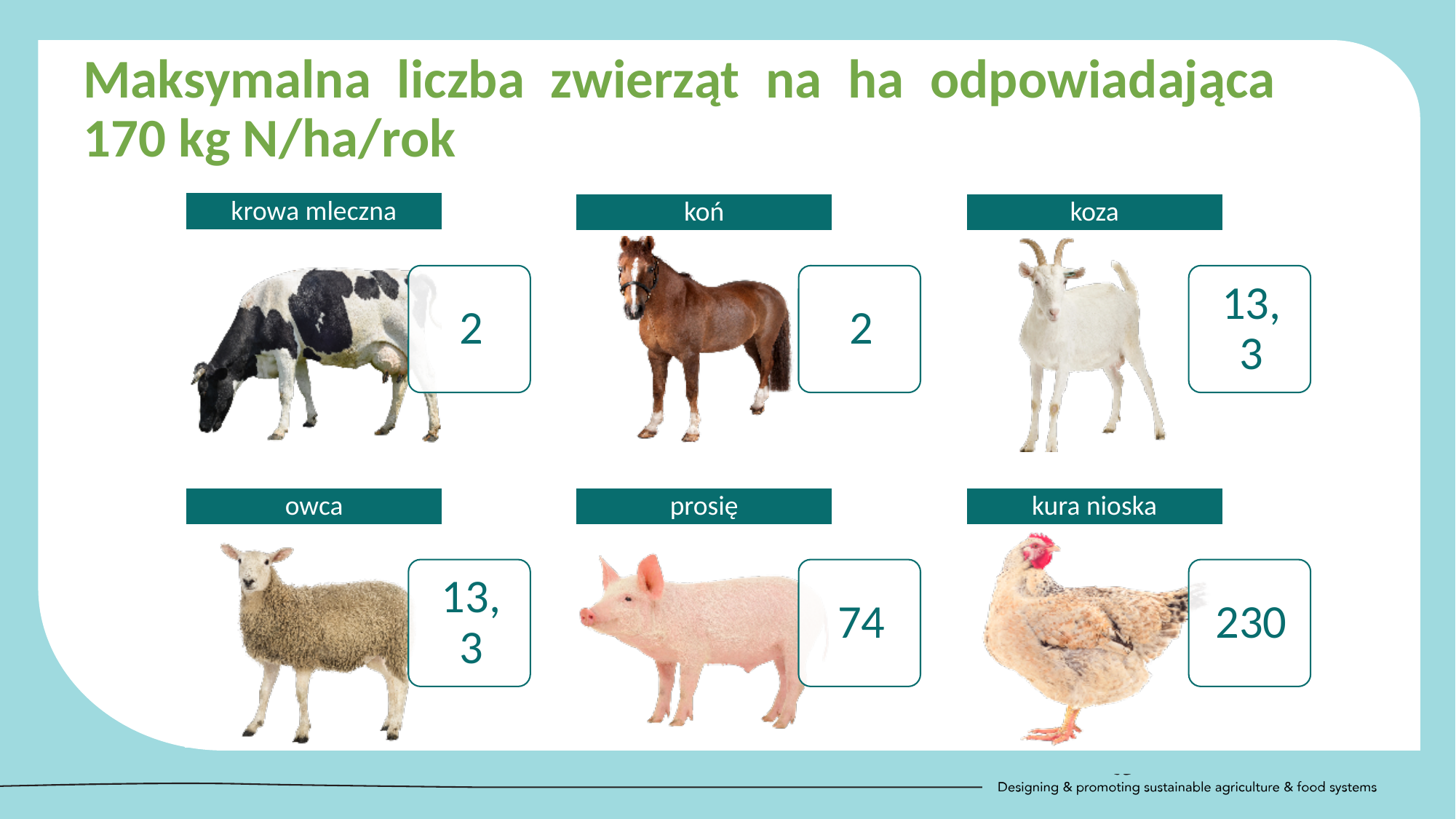

Maksymalna liczba zwierząt na ha odpowiadająca 170 kg N/ha/rok
2
krowa mleczna
2
koń
13,3
koza
13,3
owca
74
prosię
230
kura nioska